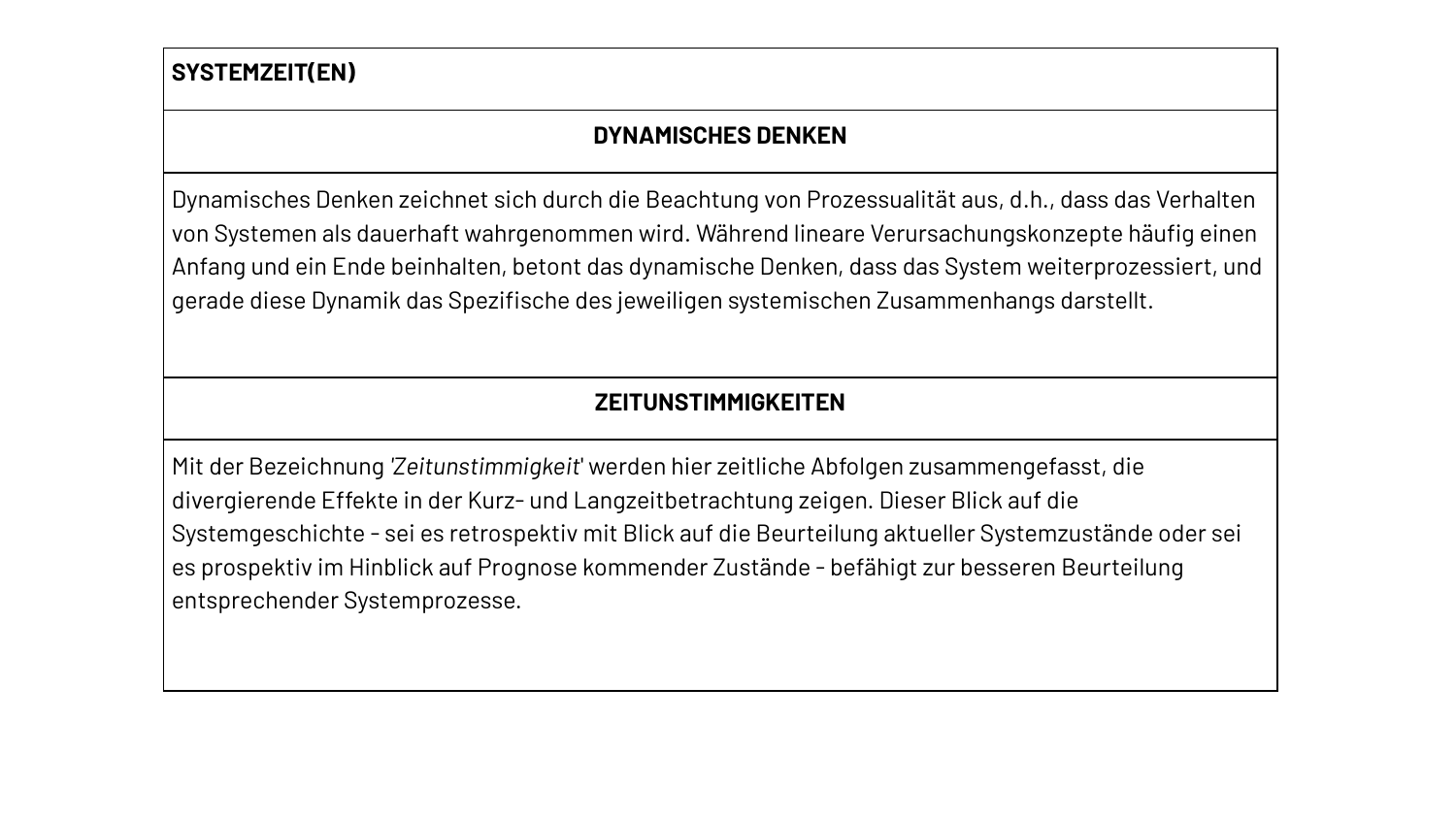

| Systemzeit(en) |
| --- |
| Dynamisches Denken |
| Dynamisches Denken zeichnet sich durch die Beachtung von Prozessualität aus, d.h., dass das Verhalten von Systemen als dauerhaft wahrgenommen wird. Während lineare Verursachungskonzepte häufig einen Anfang und ein Ende beinhalten, betont das dynamische Denken, dass das System weiterprozessiert, und gerade diese Dynamik das Spezifische des jeweiligen systemischen Zusammenhangs darstellt. |
| Zeitunstimmigkeiten |
| Mit der Bezeichnung 'Zeitunstimmigkeit' werden hier zeitliche Abfolgen zusammengefasst, die divergierende Effekte in der Kurz- und Langzeitbetrachtung zeigen. Dieser Blick auf die Systemgeschichte - sei es retrospektiv mit Blick auf die Beurteilung aktueller Systemzustände oder sei es prospektiv im Hinblick auf Prognose kommender Zustände - befähigt zur besseren Beurteilung entsprechender Systemprozesse. |